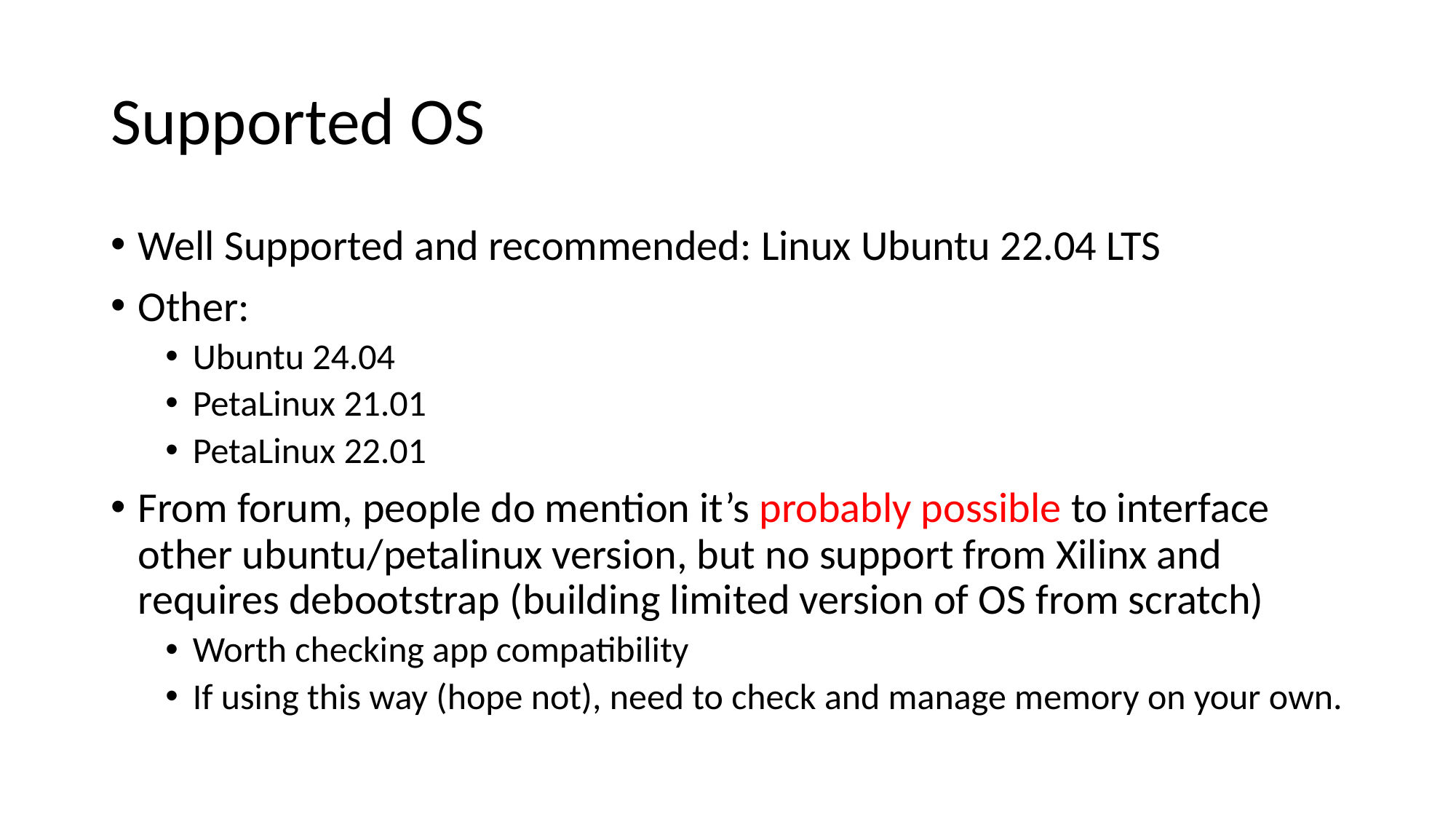

# Supported OS
Well Supported and recommended: Linux Ubuntu 22.04 LTS
Other:
Ubuntu 24.04
PetaLinux 21.01
PetaLinux 22.01
From forum, people do mention it’s probably possible to interface other ubuntu/petalinux version, but no support from Xilinx and requires debootstrap (building limited version of OS from scratch)
Worth checking app compatibility
If using this way (hope not), need to check and manage memory on your own.